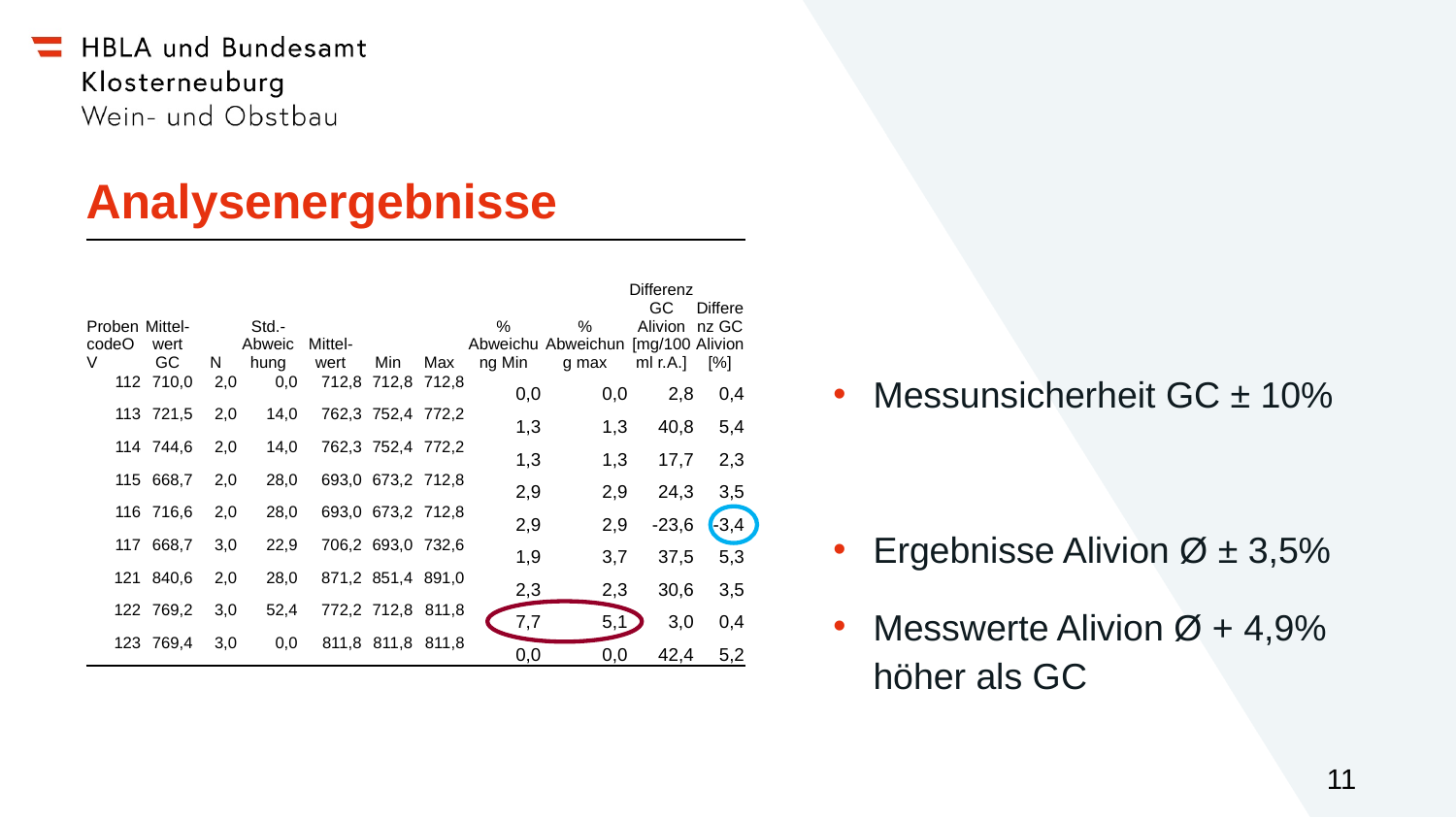

# Analysenergebnisse
| ProbencodeOV | Mittel-wert GC | N | Std.-Abweichung | Mittel-wert | Min | Max | % Abweichung Min | % Abweichung max | Differenz GC Alivion [mg/100 ml r.A.] | Differenz GC Alivion [%] |
| --- | --- | --- | --- | --- | --- | --- | --- | --- | --- | --- |
| 112 | 710,0 | 2,0 | 0,0 | 712,8 | 712,8 | 712,8 | 0,0 | 0,0 | 2,8 | 0,4 |
| 113 | 721,5 | 2,0 | 14,0 | 762,3 | 752,4 | 772,2 | 1,3 | 1,3 | 40,8 | 5,4 |
| 114 | 744,6 | 2,0 | 14,0 | 762,3 | 752,4 | 772,2 | 1,3 | 1,3 | 17,7 | 2,3 |
| 115 | 668,7 | 2,0 | 28,0 | 693,0 | 673,2 | 712,8 | 2,9 | 2,9 | 24,3 | 3,5 |
| 116 | 716,6 | 2,0 | 28,0 | 693,0 | 673,2 | 712,8 | 2,9 | 2,9 | -23,6 | -3,4 |
| 117 | 668,7 | 3,0 | 22,9 | 706,2 | 693,0 | 732,6 | 1,9 | 3,7 | 37,5 | 5,3 |
| 121 | 840,6 | 2,0 | 28,0 | 871,2 | 851,4 | 891,0 | 2,3 | 2,3 | 30,6 | 3,5 |
| 122 | 769,2 | 3,0 | 52,4 | 772,2 | 712,8 | 811,8 | 7,7 | 5,1 | 3,0 | 0,4 |
| 123 | 769,4 | 3,0 | 0,0 | 811,8 | 811,8 | 811,8 | 0,0 | 0,0 | 42,4 | 5,2 |
Messunsicherheit GC ± 10%

Ergebnisse Alivion Ø ± 3,5%
Messwerte Alivion Ø + 4,9% höher als GC

11